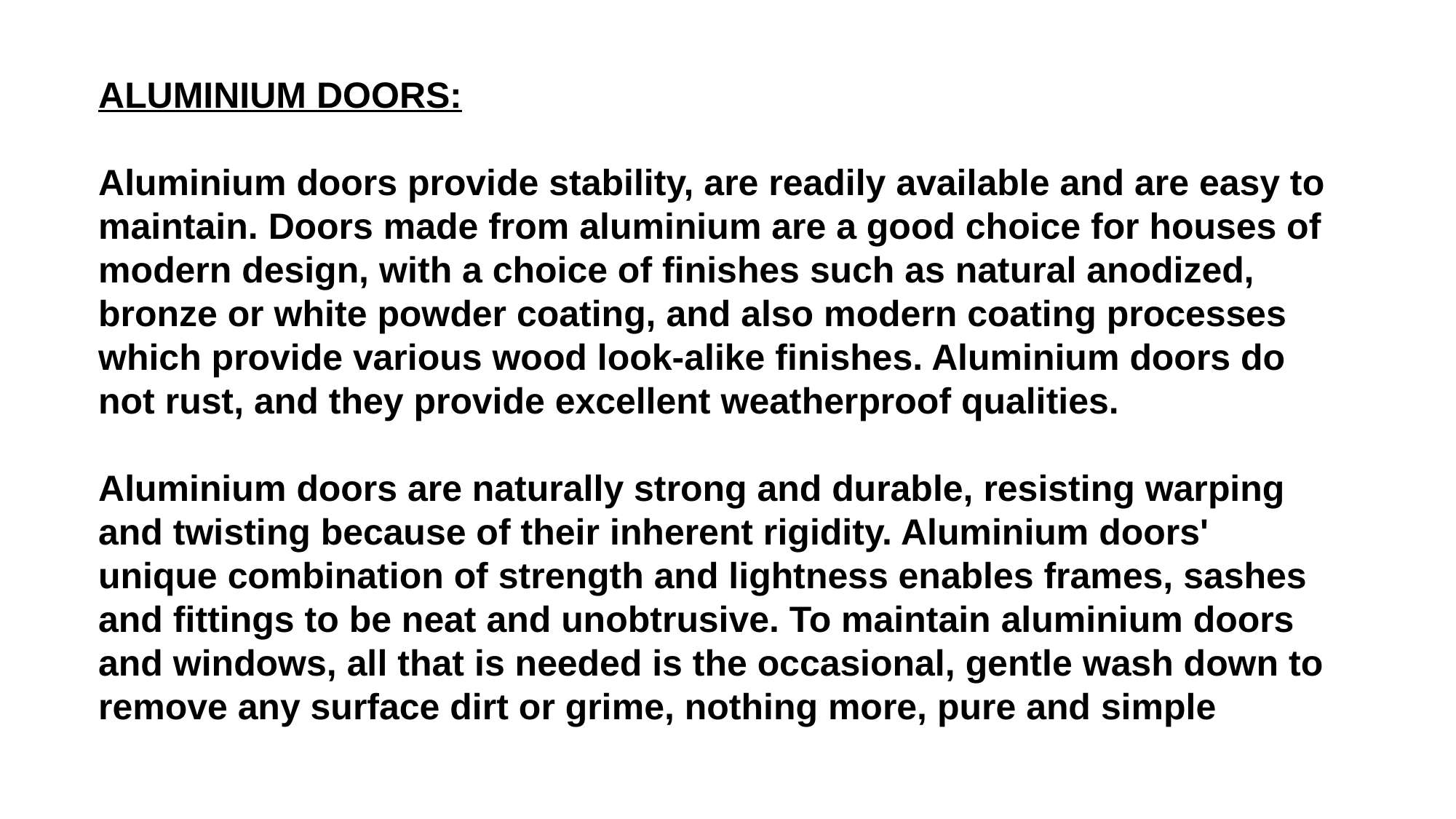

ALUMINIUM DOORS:

Aluminium doors provide stability, are readily available and are easy to maintain. Doors made from aluminium are a good choice for houses of modern design, with a choice of finishes such as natural anodized, bronze or white powder coating, and also modern coating processes which provide various wood look-alike finishes. Aluminium doors do not rust, and they provide excellent weatherproof qualities.

Aluminium doors are naturally strong and durable, resisting warping and twisting because of their inherent rigidity. Aluminium doors' unique combination of strength and lightness enables frames, sashes and fittings to be neat and unobtrusive. To maintain aluminium doors and windows, all that is needed is the occasional, gentle wash down to remove any surface dirt or grime, nothing more, pure and simple